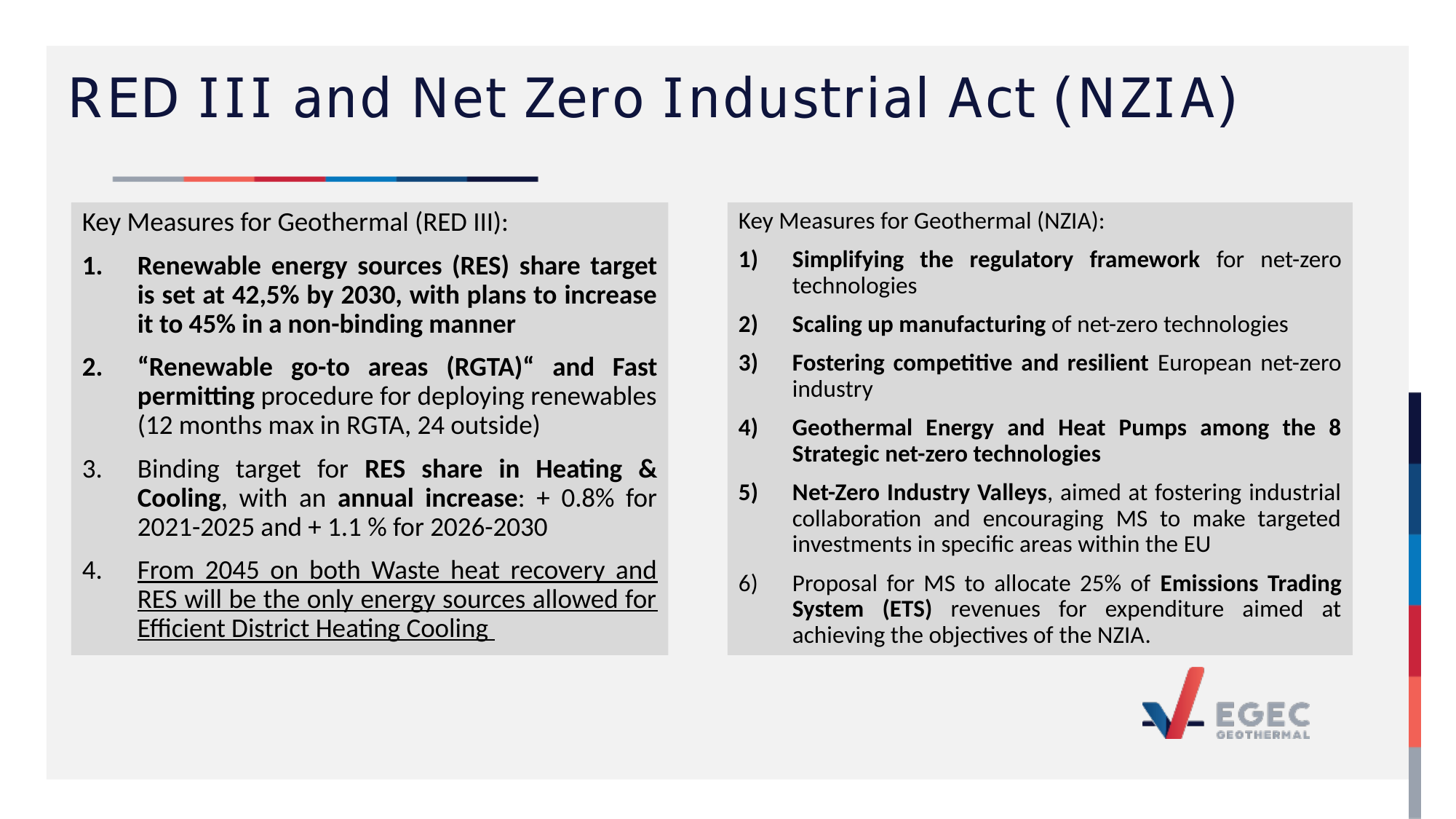

# RED III and Net Zero Industrial Act (NZIA)
Key Measures for Geothermal (RED III):
Renewable energy sources (RES) share target is set at 42,5% by 2030, with plans to increase it to 45% in a non-binding manner
“Renewable go-to areas (RGTA)“ and Fast permitting procedure for deploying renewables (12 months max in RGTA, 24 outside)
Binding target for RES share in Heating & Cooling, with an annual increase: + 0.8% for 2021-2025 and + 1.1 % for 2026-2030
From 2045 on both Waste heat recovery and RES will be the only energy sources allowed for Efficient District Heating Cooling

Key Measures for Geothermal (NZIA):
Simplifying the regulatory framework for net-zero technologies
Scaling up manufacturing of net-zero technologies
Fostering competitive and resilient European net-zero industry
Geothermal Energy and Heat Pumps among the 8 Strategic net-zero technologies
Net-Zero Industry Valleys, aimed at fostering industrial collaboration and encouraging MS to make targeted investments in specific areas within the EU
Proposal for MS to allocate 25% of Emissions Trading System (ETS) revenues for expenditure aimed at achieving the objectives of the NZIA.